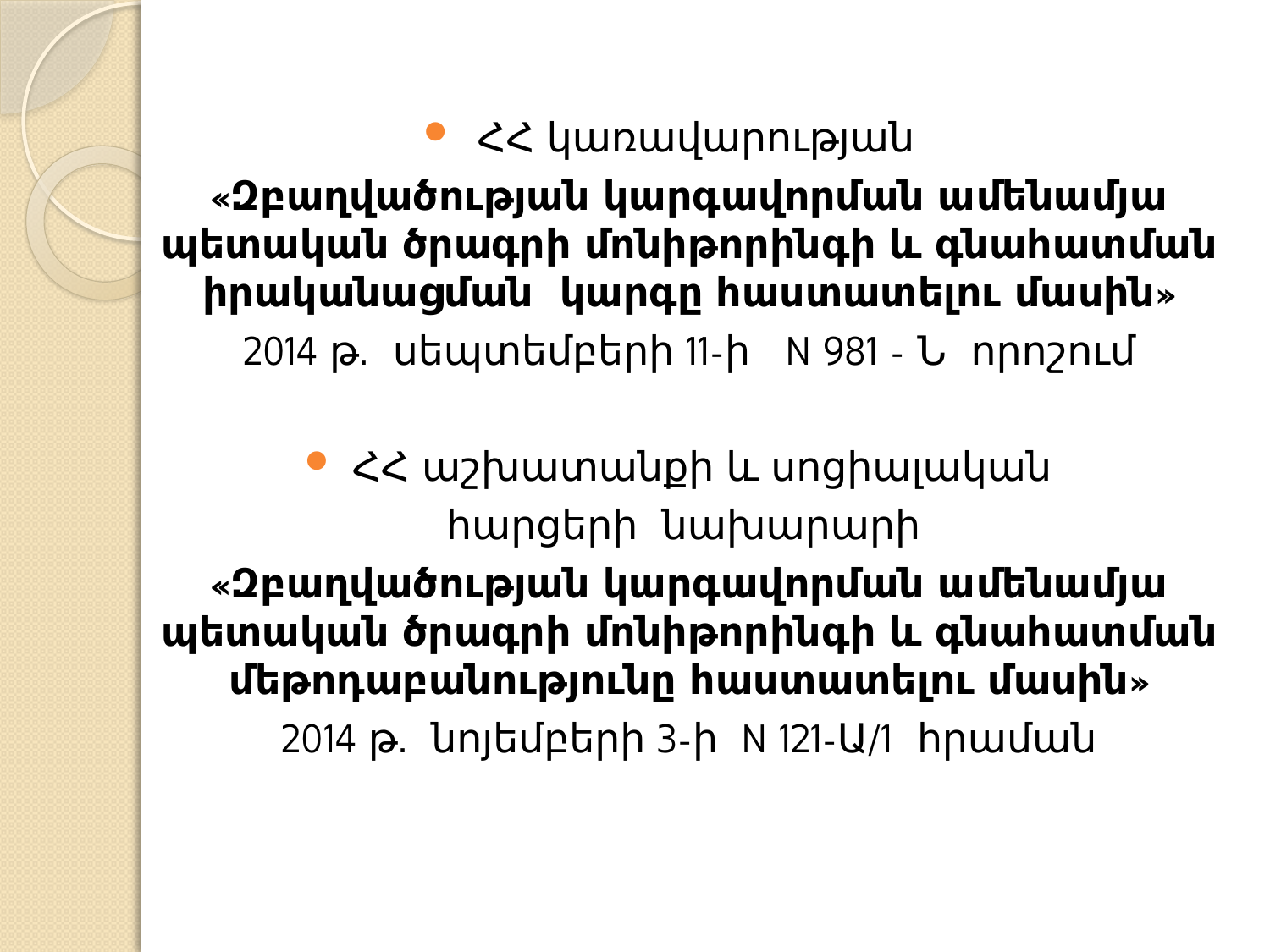

ՀՀ կառավարության
«Զբաղվածության կարգավորման ամենամյա պետական ծրագրի մոնիթորինգի և գնահատման իրականացման  կարգը հաստատելու մասին»
2014 թ.  սեպտեմբերի 11-ի   N 981 - Ն  որոշում

ՀՀ աշխատանքի և սոցիալական
հարցերի  նախարարի
«Զբաղվածության կարգավորման ամենամյա պետական ծրագրի մոնիթորինգի և գնահատման մեթոդաբանությունը հաստատելու մասին»
2014 թ.  նոյեմբերի 3-ի  N 121-Ա/1  հրաման